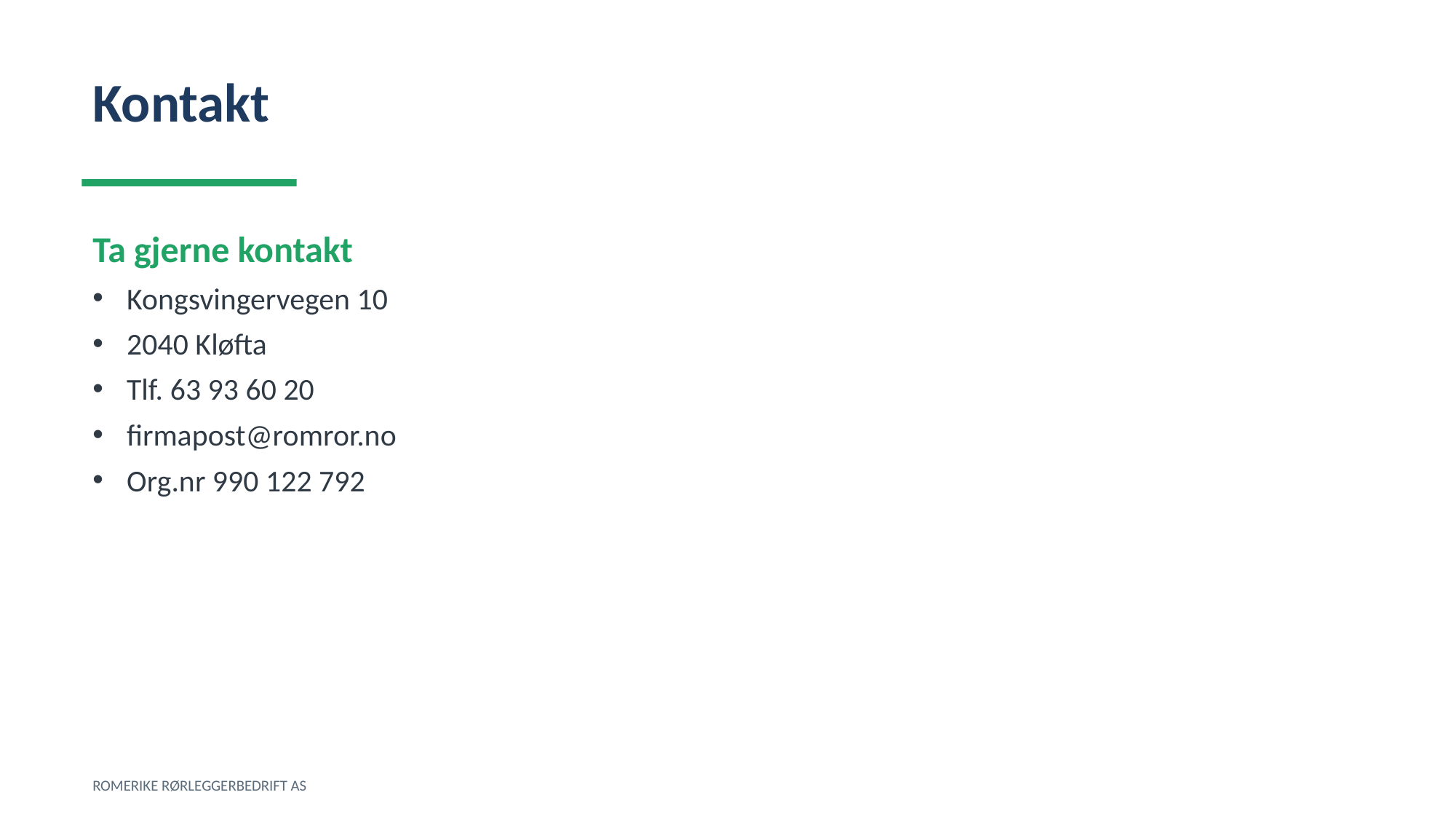

Kontakt

Ta gjerne kontakt
Kongsvingervegen 10
2040 Kløfta
Tlf. 63 93 60 20
firmapost@romror.no
Org.nr 990 122 792
ROMERIKE RØRLEGGERBEDRIFT AS